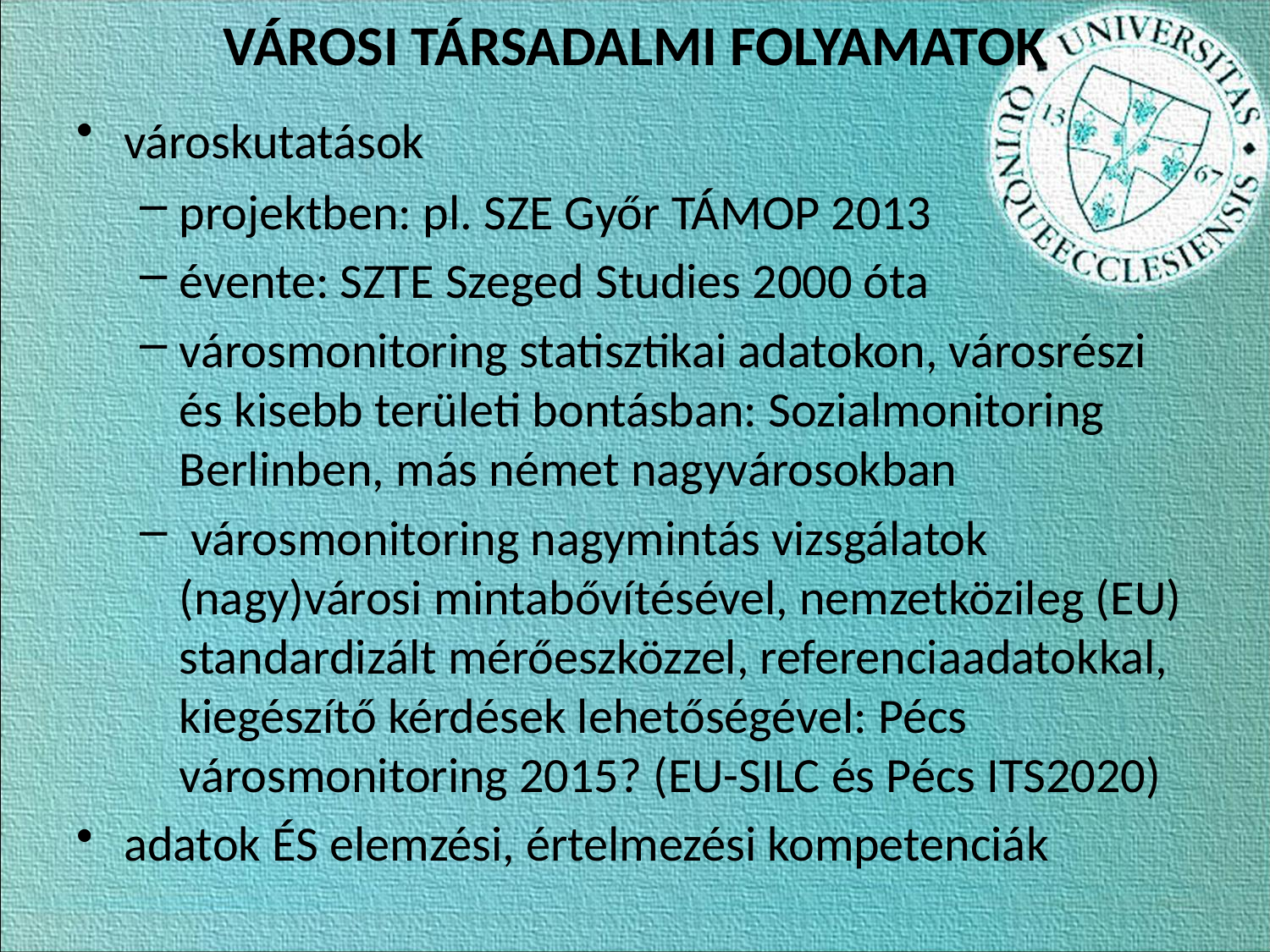

# VÁROSI TÁRSADALMI FOLYAMATOK
városkutatások
projektben: pl. SZE Győr TÁMOP 2013
évente: SZTE Szeged Studies 2000 óta
városmonitoring statisztikai adatokon, városrészi és kisebb területi bontásban: Sozialmonitoring Berlinben, más német nagyvárosokban
 városmonitoring nagymintás vizsgálatok (nagy)városi mintabővítésével, nemzetközileg (EU) standardizált mérőeszközzel, referenciaadatokkal, kiegészítő kérdések lehetőségével: Pécs városmonitoring 2015? (EU-SILC és Pécs ITS2020)
adatok ÉS elemzési, értelmezési kompetenciák